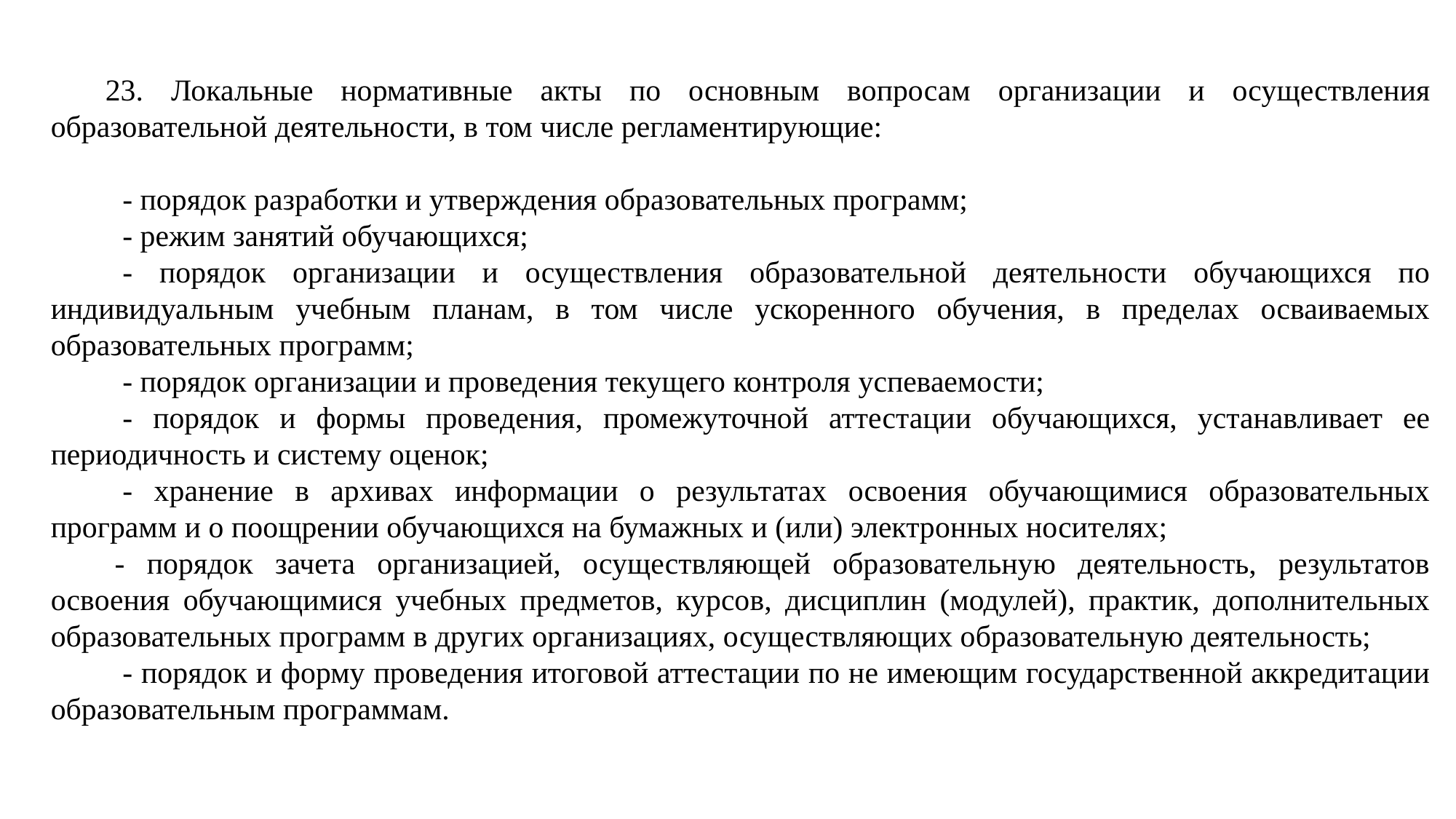

23. Локальные нормативные акты по основным вопросам организации и осуществления образовательной деятельности, в том числе регламентирующие:

 - порядок разработки и утверждения образовательных программ;
 - режим занятий обучающихся;
 - порядок организации и осуществления образовательной деятельности обучающихся по индивидуальным учебным планам, в том числе ускоренного обучения, в пределах осваиваемых образовательных программ;
 - порядок организации и проведения текущего контроля успеваемости;
 - порядок и формы проведения, промежуточной аттестации обучающихся, устанавливает ее периодичность и систему оценок;
 - хранение в архивах информации о результатах освоения обучающимися образовательных программ и о поощрении обучающихся на бумажных и (или) электронных носителях;
- порядок зачета организацией, осуществляющей образовательную деятельность, результатов освоения обучающимися учебных предметов, курсов, дисциплин (модулей), практик, дополнительных образовательных программ в других организациях, осуществляющих образовательную деятельность;
 - порядок и форму проведения итоговой аттестации по не имеющим государственной аккредитации образовательным программам.